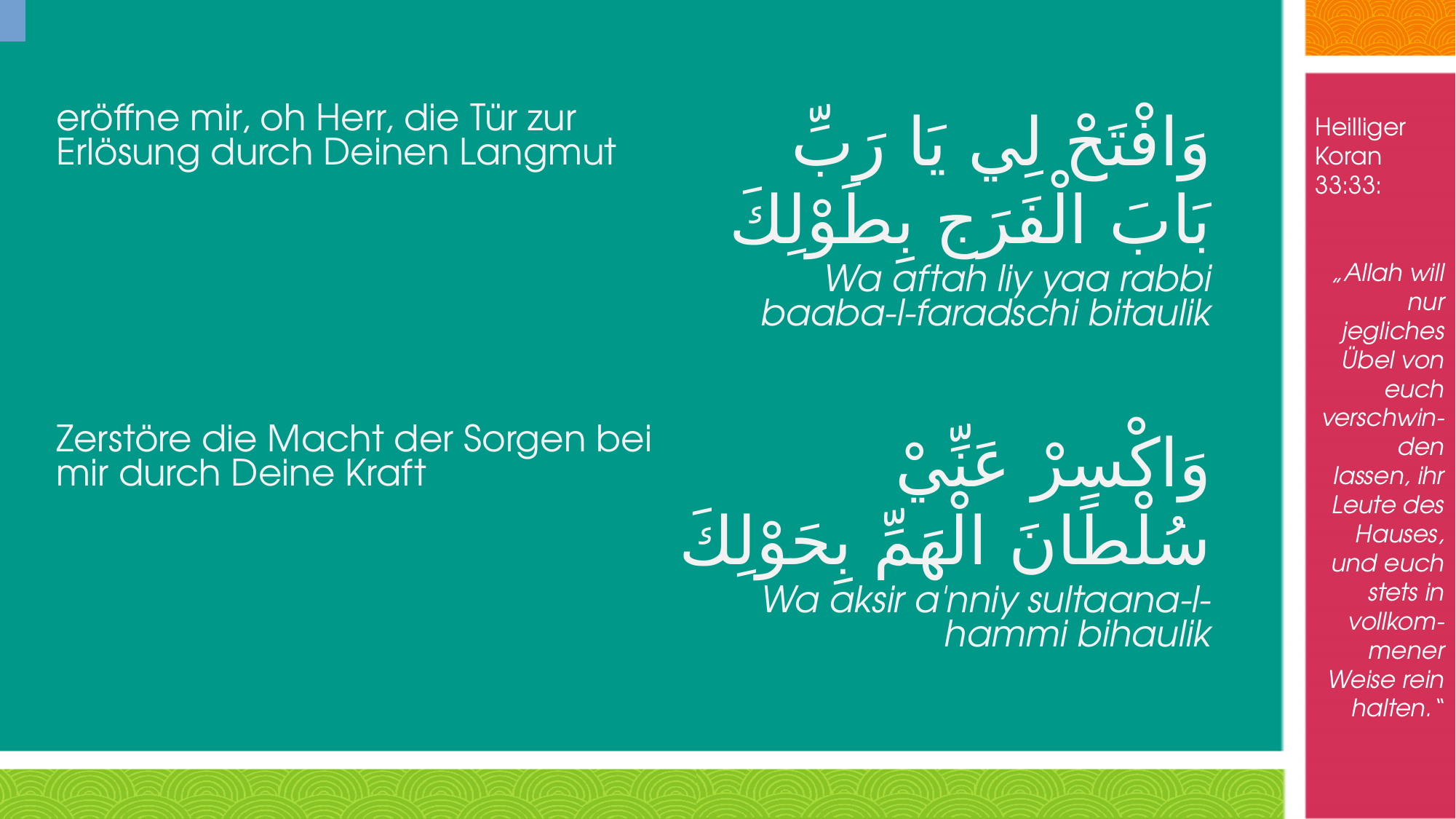

Heilliger Koran 33:33:

„Allah will nur jegliches Übel von euch verschwin-den lassen, ihr Leute des Hauses, und euch stets in vollkom-mener Weise rein halten.“
| eröffne mir, oh Herr, die Tür zur Erlösung durch Deinen Langmut | وَافْتَحْ لِي يَا رَبِّ بَابَ الْفَرَجِ بِطَوْلِكَ |
| --- | --- |
|  | Wa aftah liy yaa rabbi baaba-l-faradschi bitaulik |
| Zerstöre die Macht der Sorgen bei mir durch Deine Kraft | وَاكْسِرْ عَنِّيْ سُلْطَانَ الْهَمِّ بِحَوْلِكَ |
|  | Wa aksir a'nniy sultaana-l-hammi bihaulik |